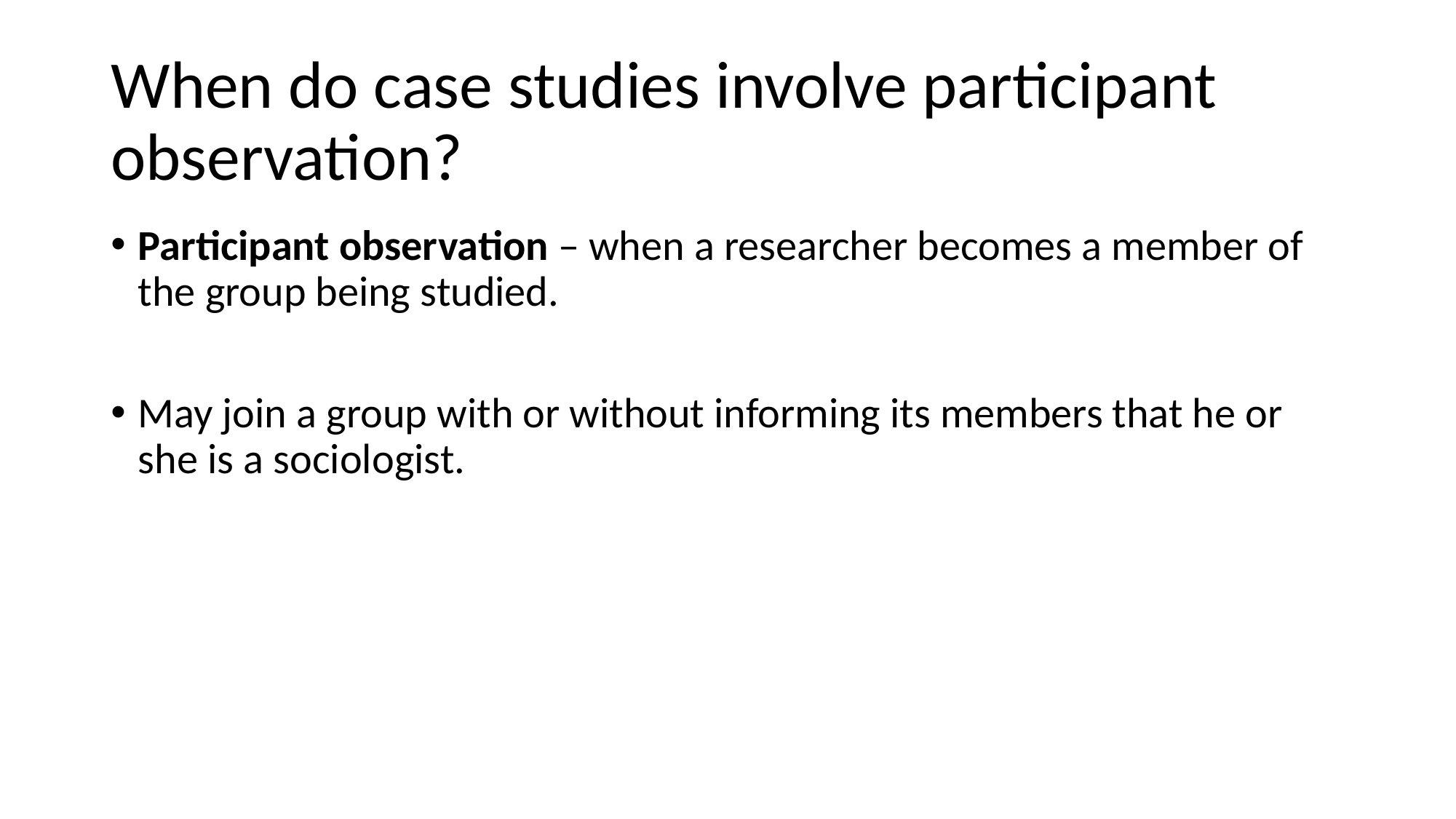

# When do case studies involve participant observation?
Participant observation – when a researcher becomes a member of the group being studied.

May join a group with or without informing its members that he or she is a sociologist.